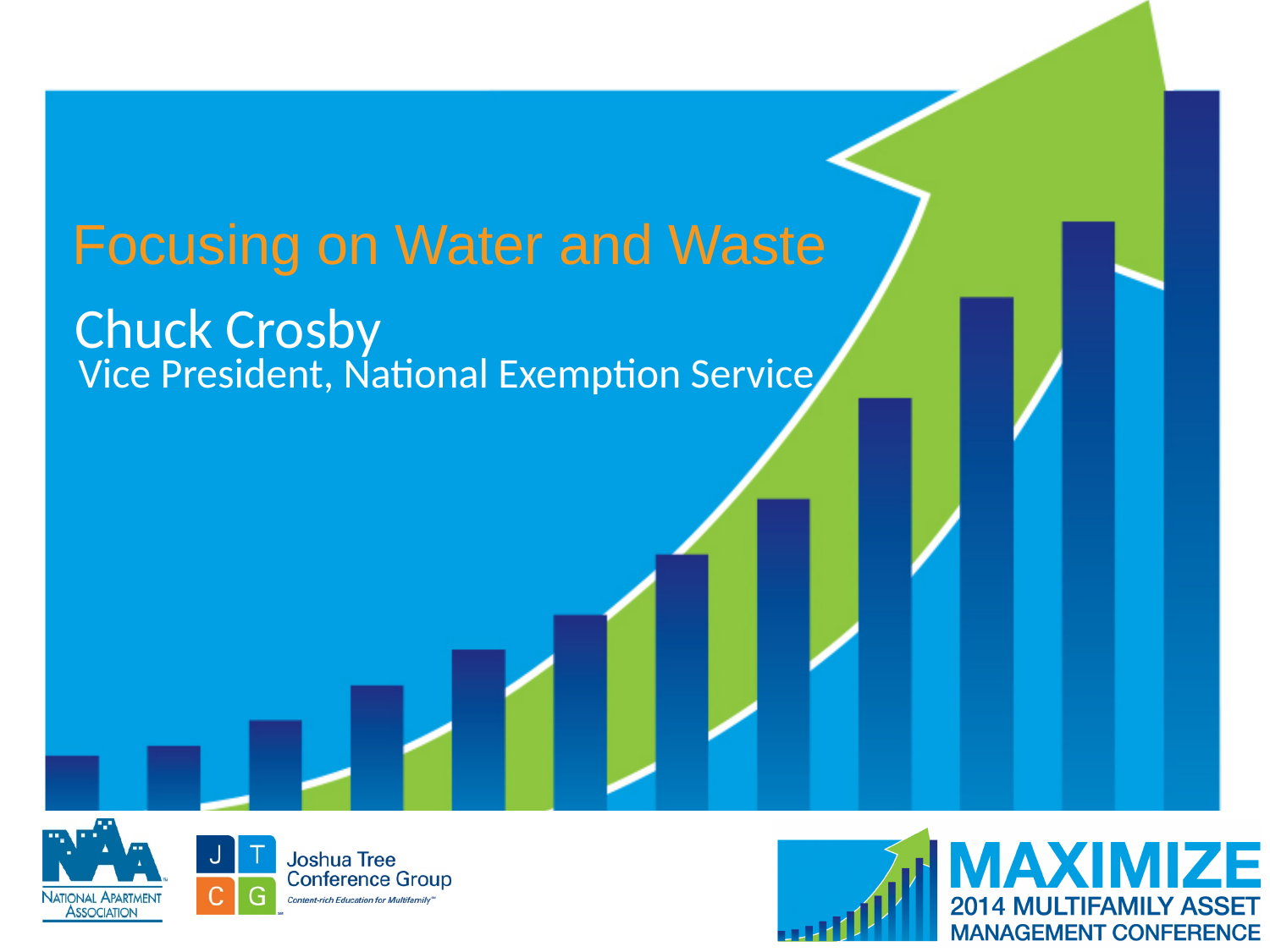

Focusing on Water and Waste
Chuck Crosby
Vice President, National Exemption Service